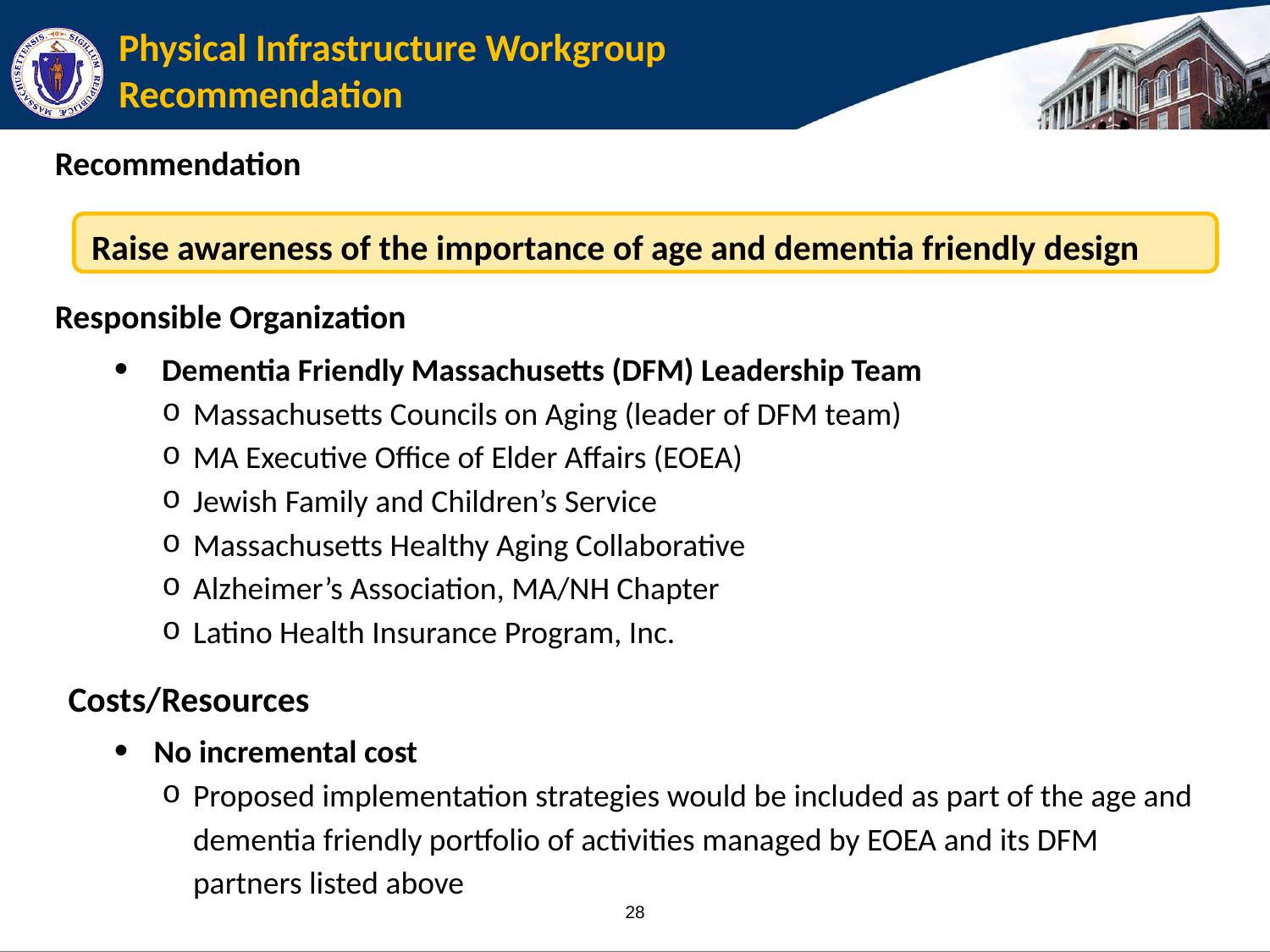

# Physical Infrastructure Workgroup Recommendation
Recommendation
Raise awareness of the importance of age and dementia friendly design
Responsible Organization
Dementia Friendly Massachusetts (DFM) Leadership Team
Massachusetts Councils on Aging (leader of DFM team)
MA Executive Office of Elder Affairs (EOEA)
Jewish Family and Children’s Service
Massachusetts Healthy Aging Collaborative
Alzheimer’s Association, MA/NH Chapter
Latino Health Insurance Program, Inc.

No incremental cost
Proposed implementation strategies would be included as part of the age and dementia friendly portfolio of activities managed by EOEA and its DFM partners listed above

Costs/Resources